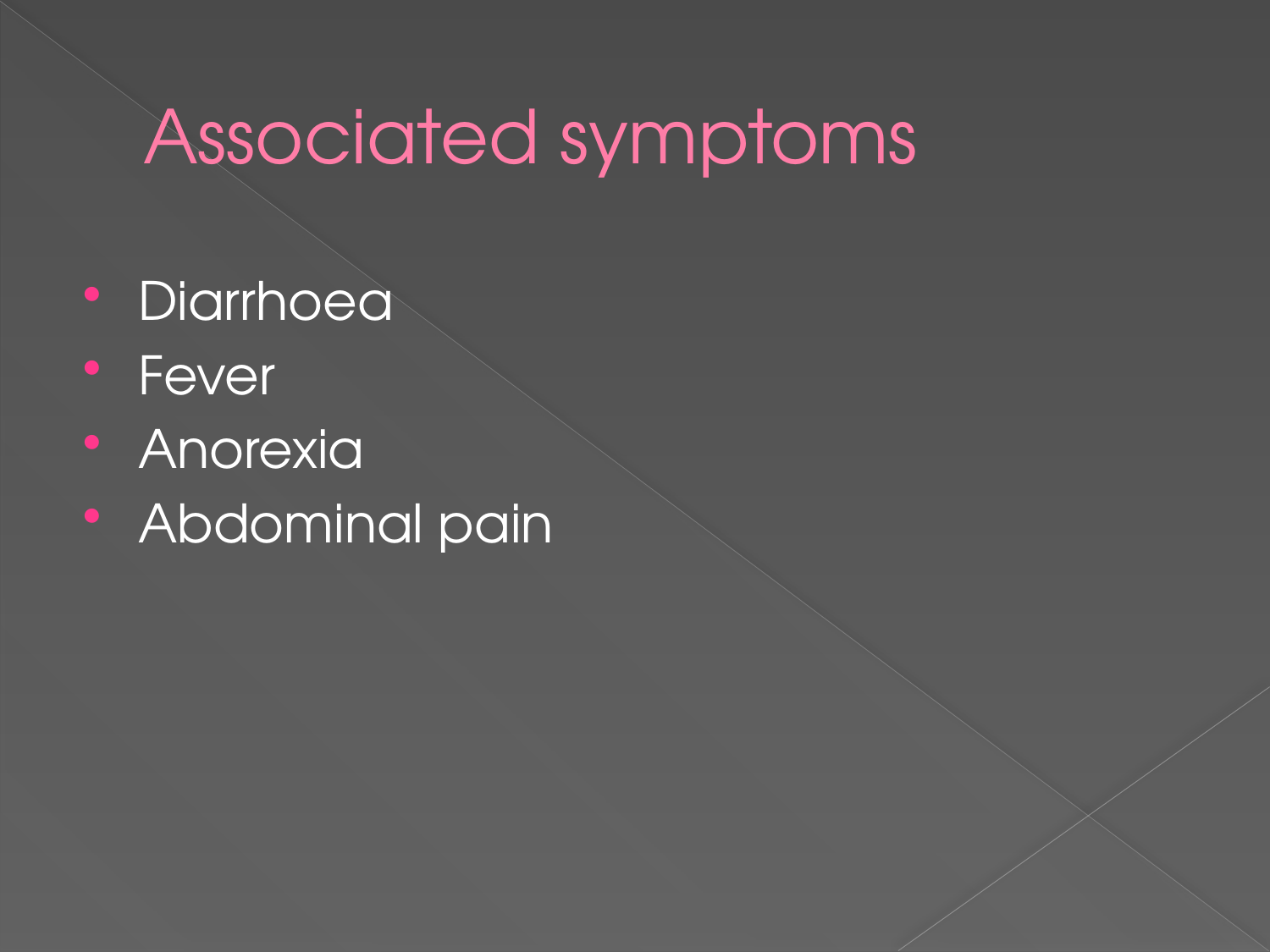

# Associated symptoms
Diarrhoea
Fever
Anorexia
Abdominal pain